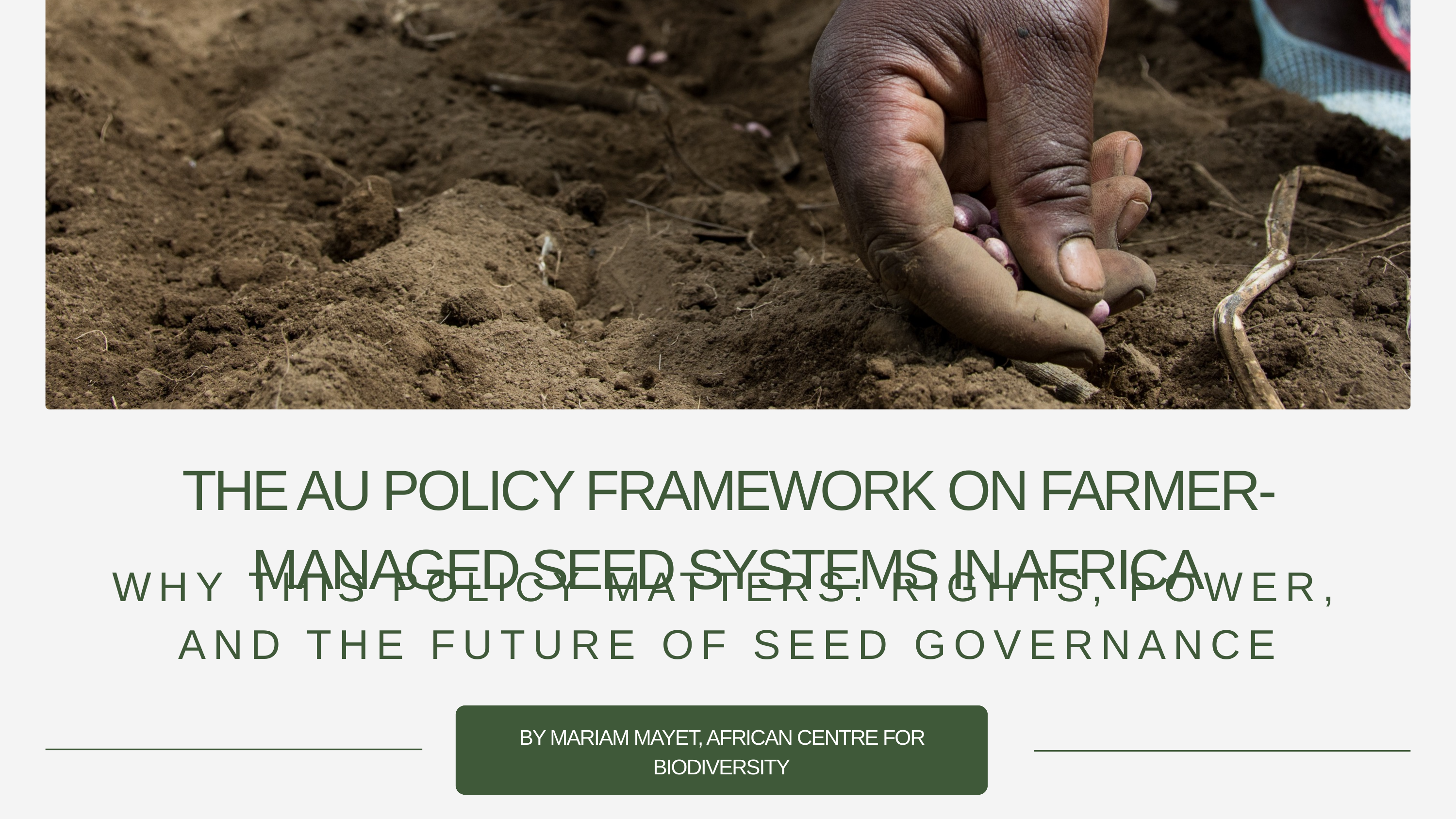

THE AU POLICY FRAMEWORK ON FARMER-MANAGED SEED SYSTEMS IN AFRICA
WHY THIS POLICY MATTERS: RIGHTS, POWER, AND THE FUTURE OF SEED GOVERNANCE

BY MARIAM MAYET, AFRICAN CENTRE FOR BIODIVERSITY